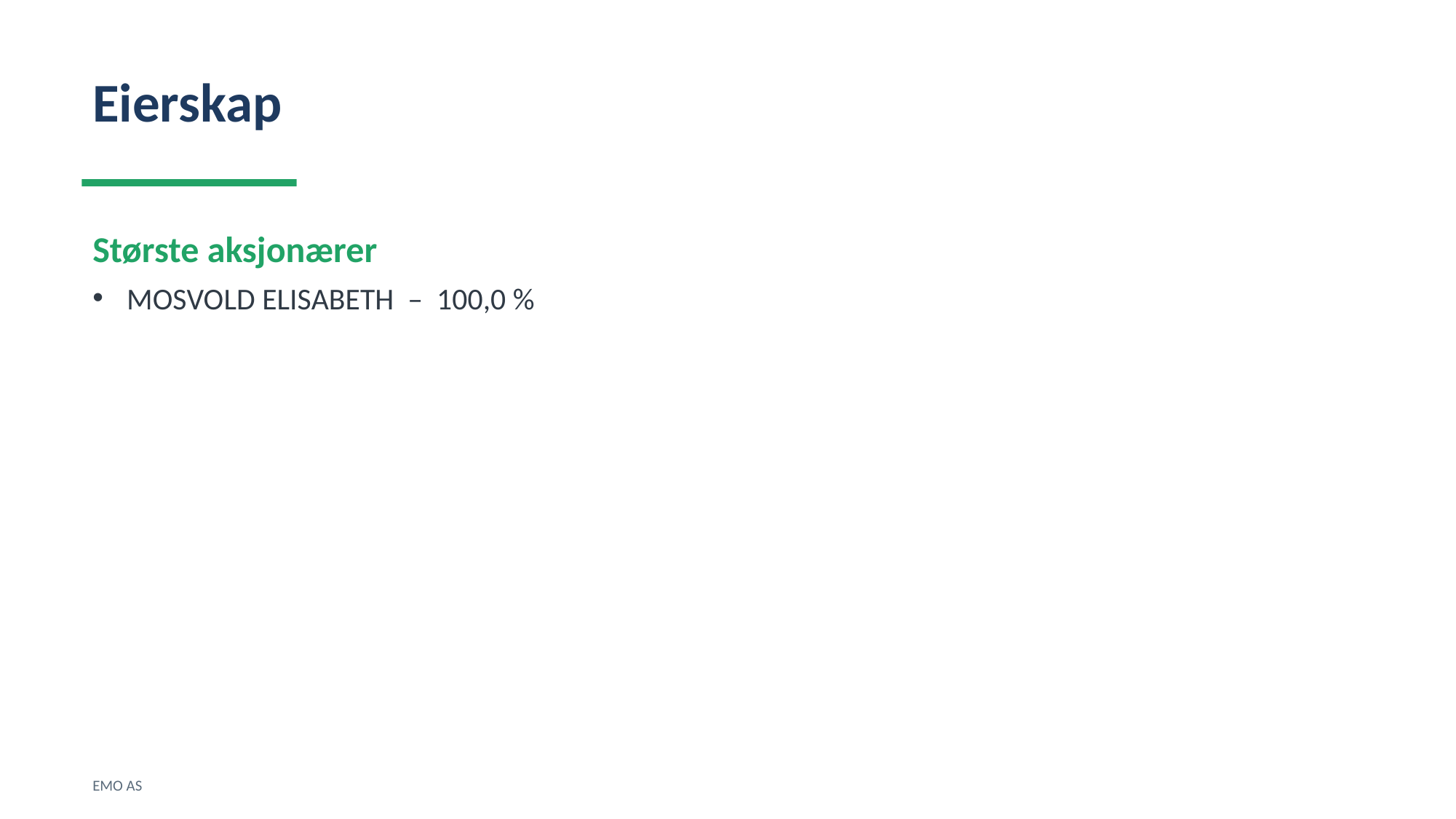

Eierskap

Største aksjonærer
MOSVOLD ELISABETH  –  100,0 %
EMO AS